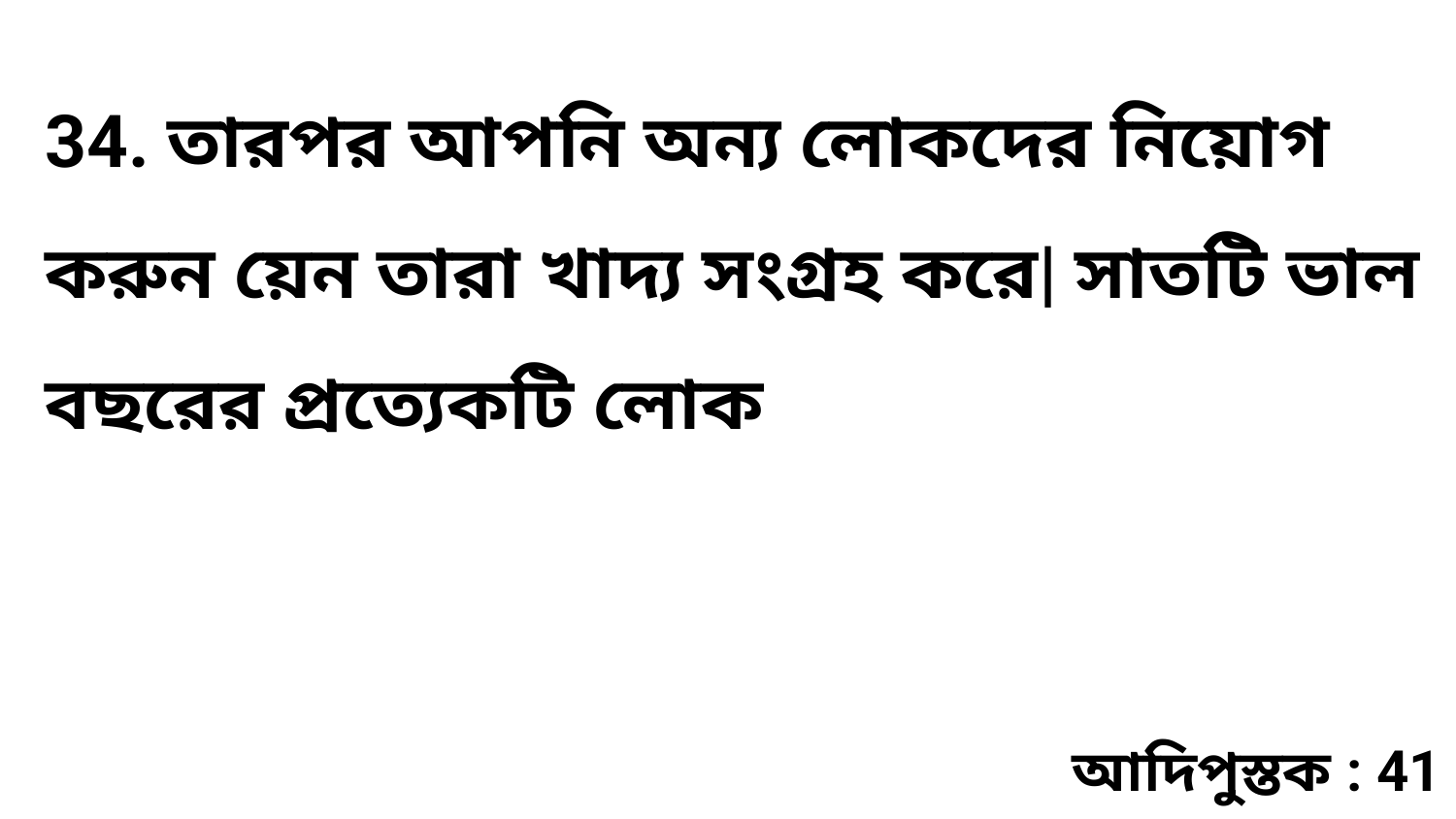

34. তারপর আপনি অন্য লোকদের নিয়োগ করুন য়েন তারা খাদ্য সংগ্রহ করে| সাতটি ভাল বছরের প্রত্যেকটি লোক
আদিপুস্তক : 41